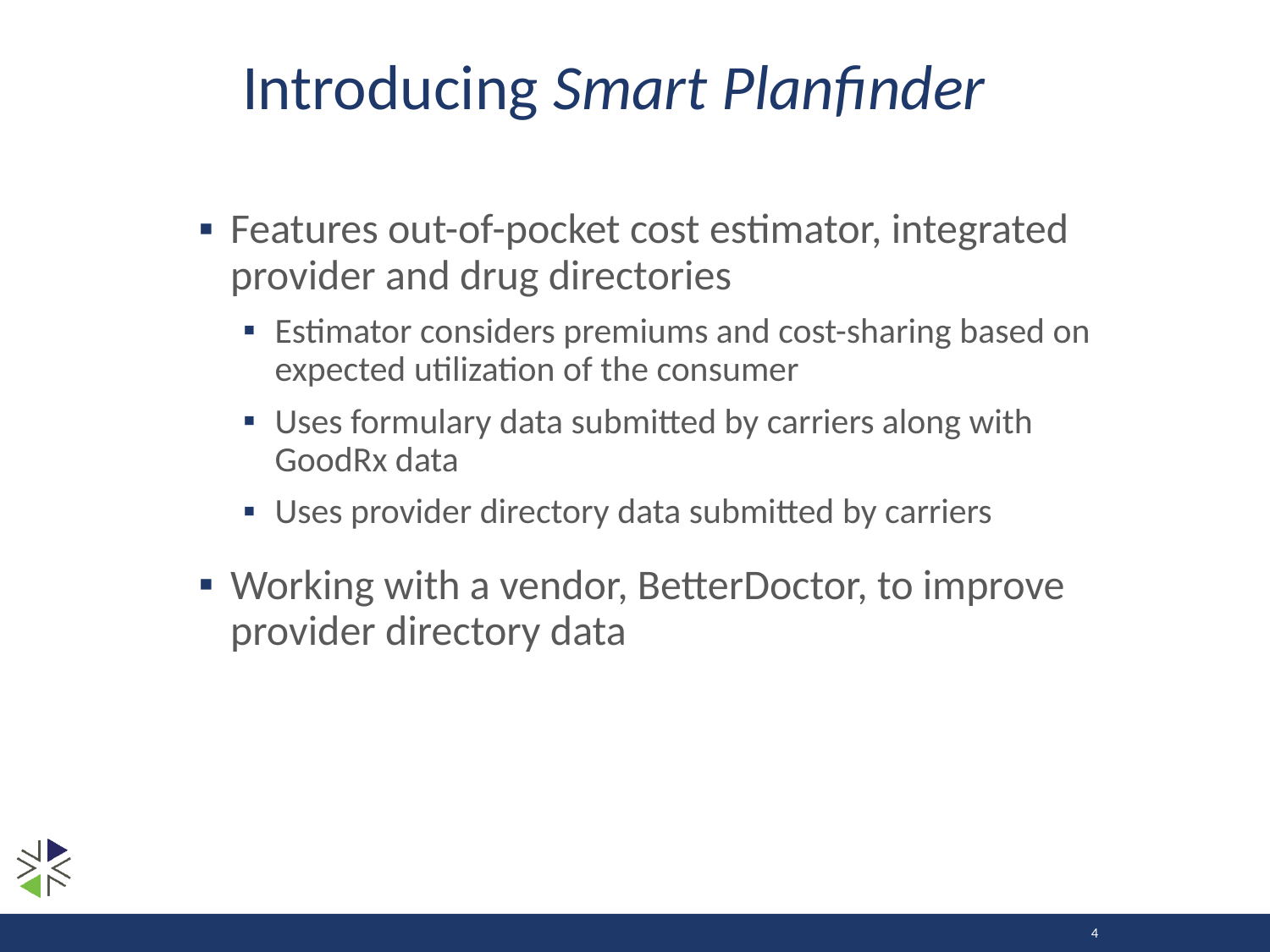

Introducing Smart Planfinder
Features out-of-pocket cost estimator, integrated provider and drug directories
Estimator considers premiums and cost-sharing based on expected utilization of the consumer
Uses formulary data submitted by carriers along with GoodRx data
Uses provider directory data submitted by carriers
Working with a vendor, BetterDoctor, to improve provider directory data

4